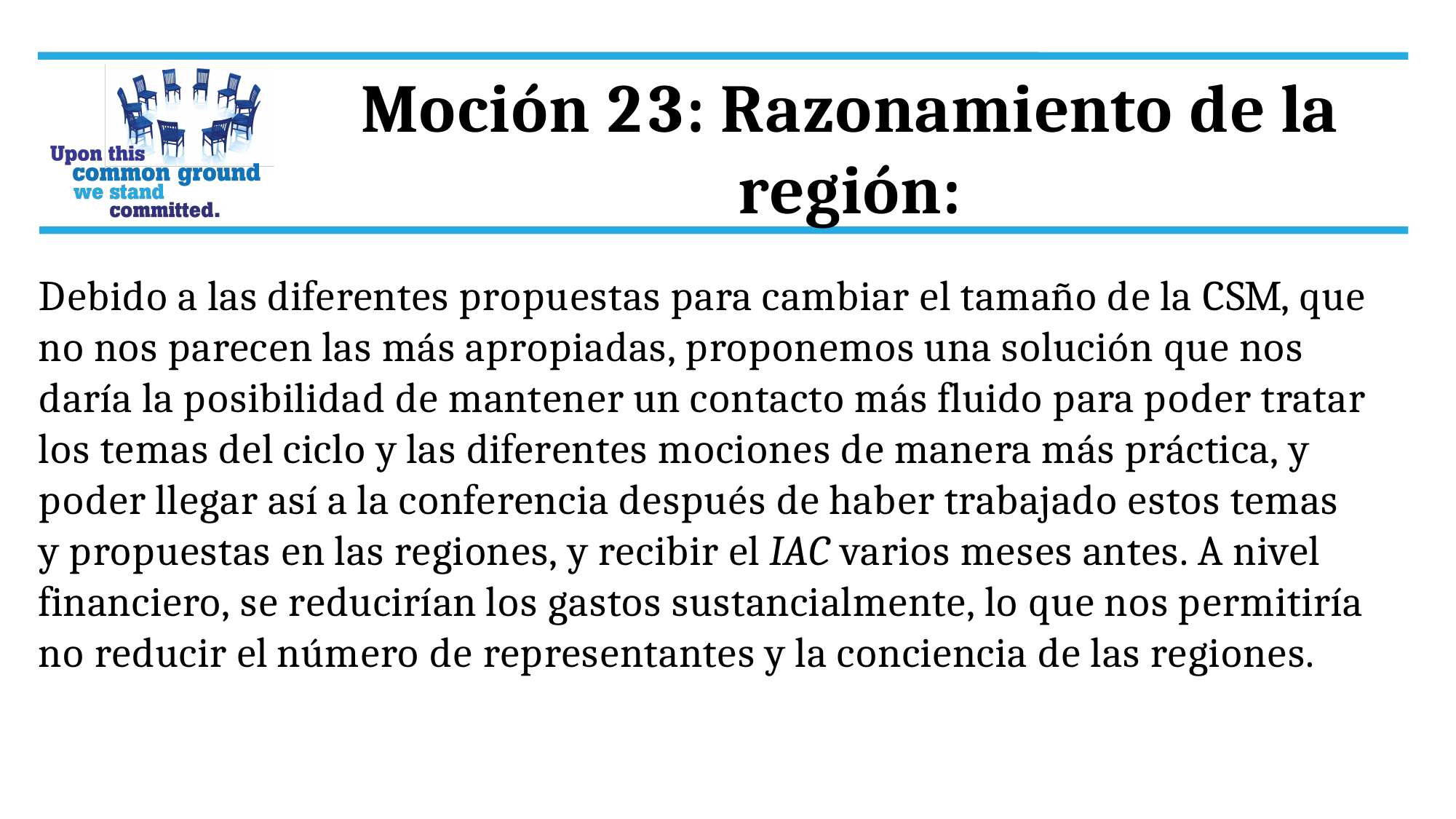

Moción 23: Razonamiento de la región:
Debido a las diferentes propuestas para cambiar el tamaño de la CSM, que no nos parecen las más apropiadas, proponemos una solución que nos daría la posibilidad de mantener un contacto más fluido para poder tratar los temas del ciclo y las diferentes mociones de manera más práctica, y poder llegar así a la conferencia después de haber trabajado estos temas y propuestas en las regiones, y recibir el IAC varios meses antes. A nivel financiero, se reducirían los gastos sustancialmente, lo que nos permitiría no reducir el número de representantes y la conciencia de las regiones.